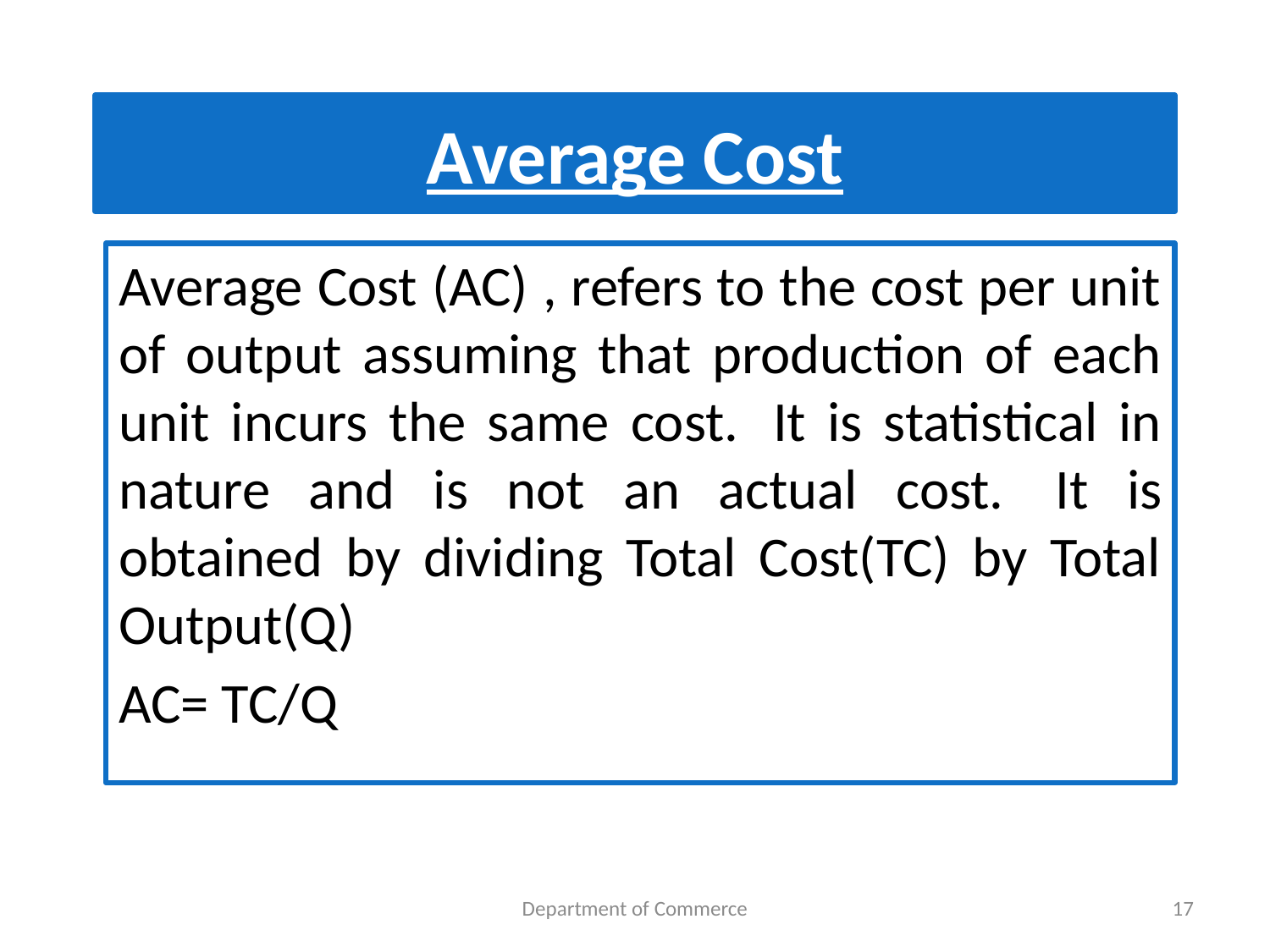

# Average Cost
Average Cost (AC) , refers to the cost per unit of output assuming that production of each unit incurs the same cost.  It is statistical in nature and is not an actual cost.  It is obtained by dividing Total Cost(TC) by Total Output(Q)
AC= TC/Q

Department of Commerce
17